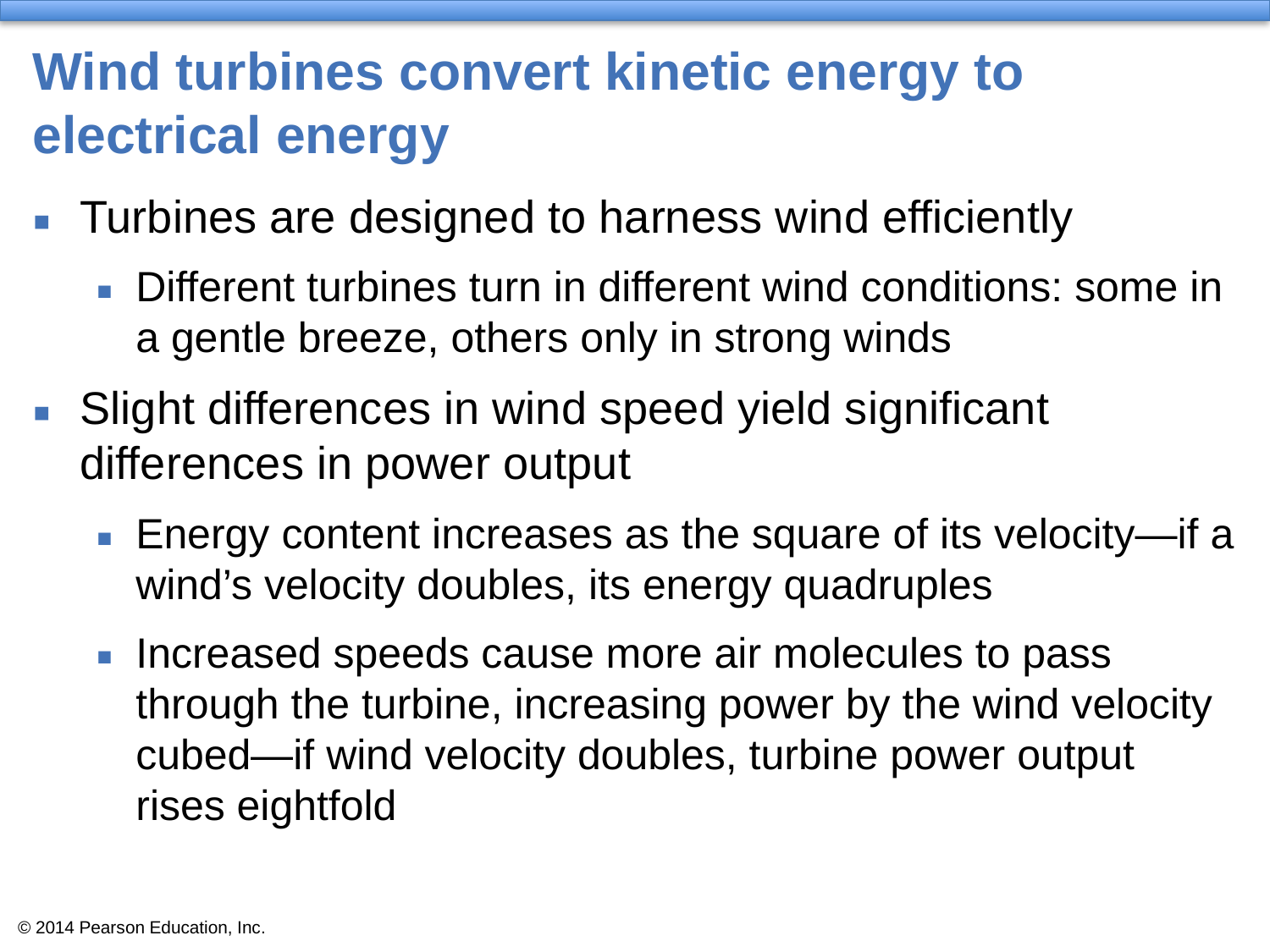

# Wind turbines convert kinetic energy to electrical energy
Turbines are designed to harness wind efficiently
Different turbines turn in different wind conditions: some in a gentle breeze, others only in strong winds
Slight differences in wind speed yield significant differences in power output
Energy content increases as the square of its velocity—if a wind’s velocity doubles, its energy quadruples
Increased speeds cause more air molecules to pass through the turbine, increasing power by the wind velocity cubed—if wind velocity doubles, turbine power output rises eightfold